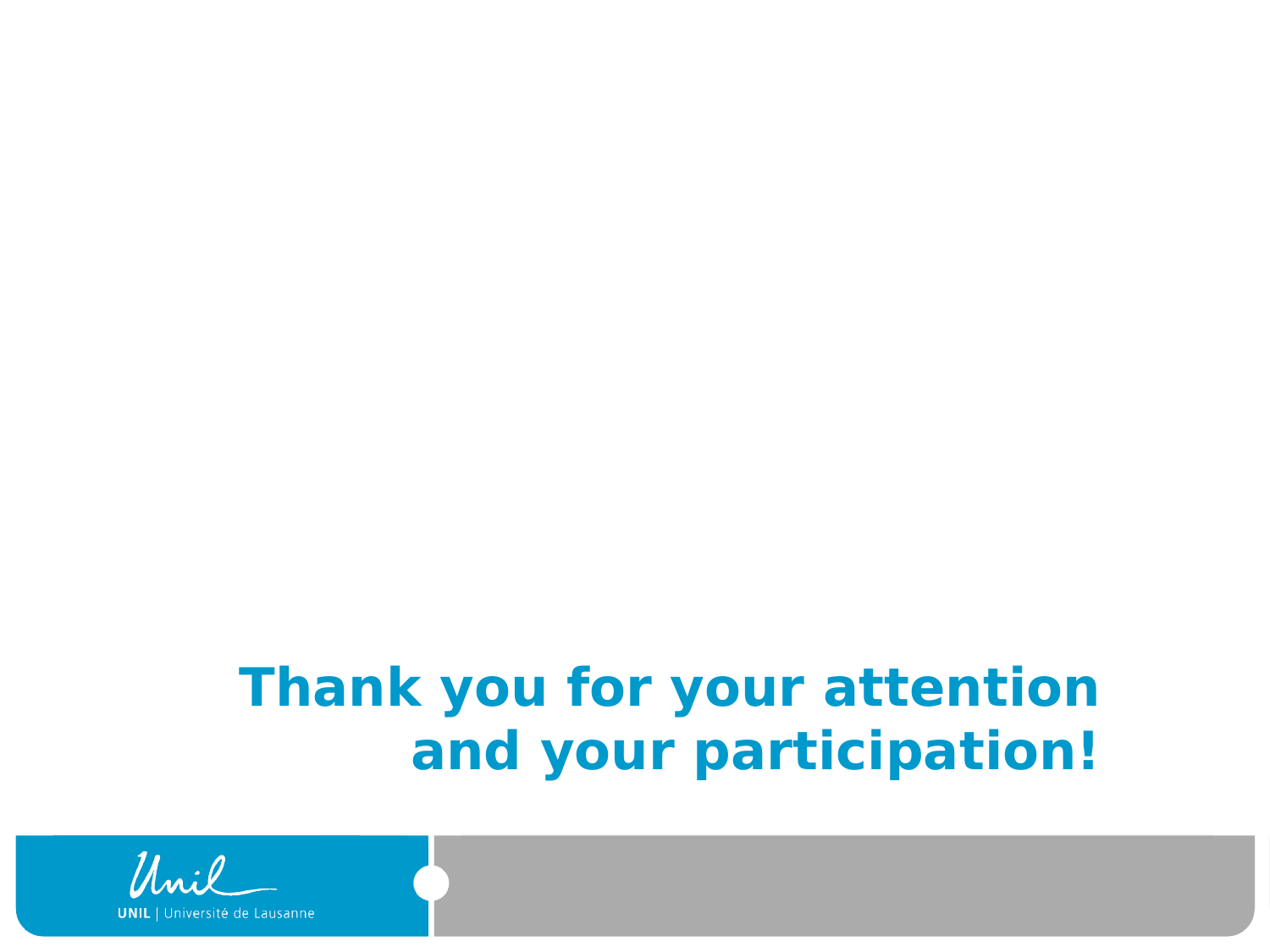

# Thank you for your attention and your participation!